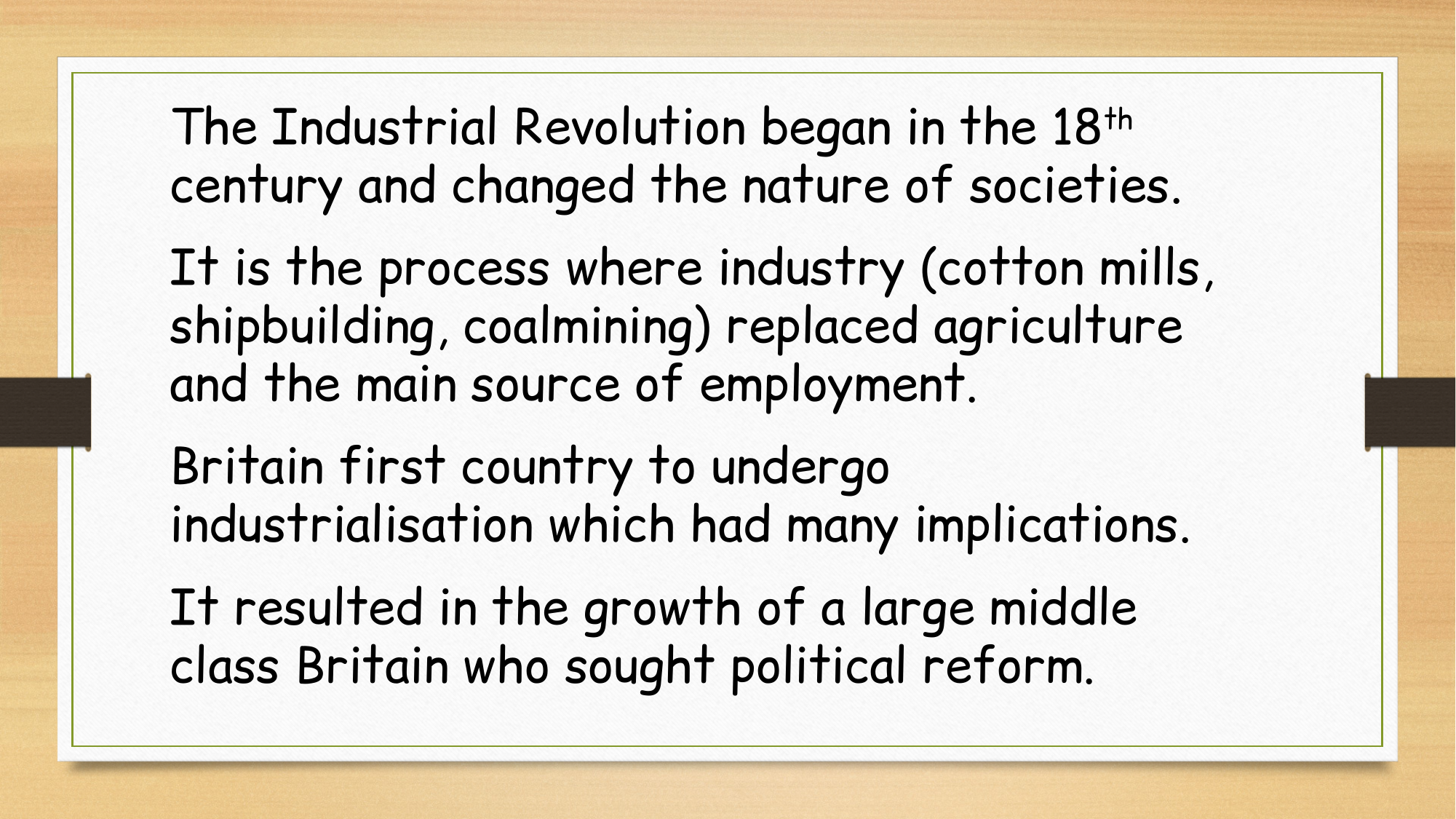

The Industrial Revolution began in the 18th century and changed the nature of societies.
It is the process where industry (cotton mills, shipbuilding, coalmining) replaced agriculture and the main source of employment.
Britain first country to undergo industrialisation which had many implications.
It resulted in the growth of a large middle class Britain who sought political reform.